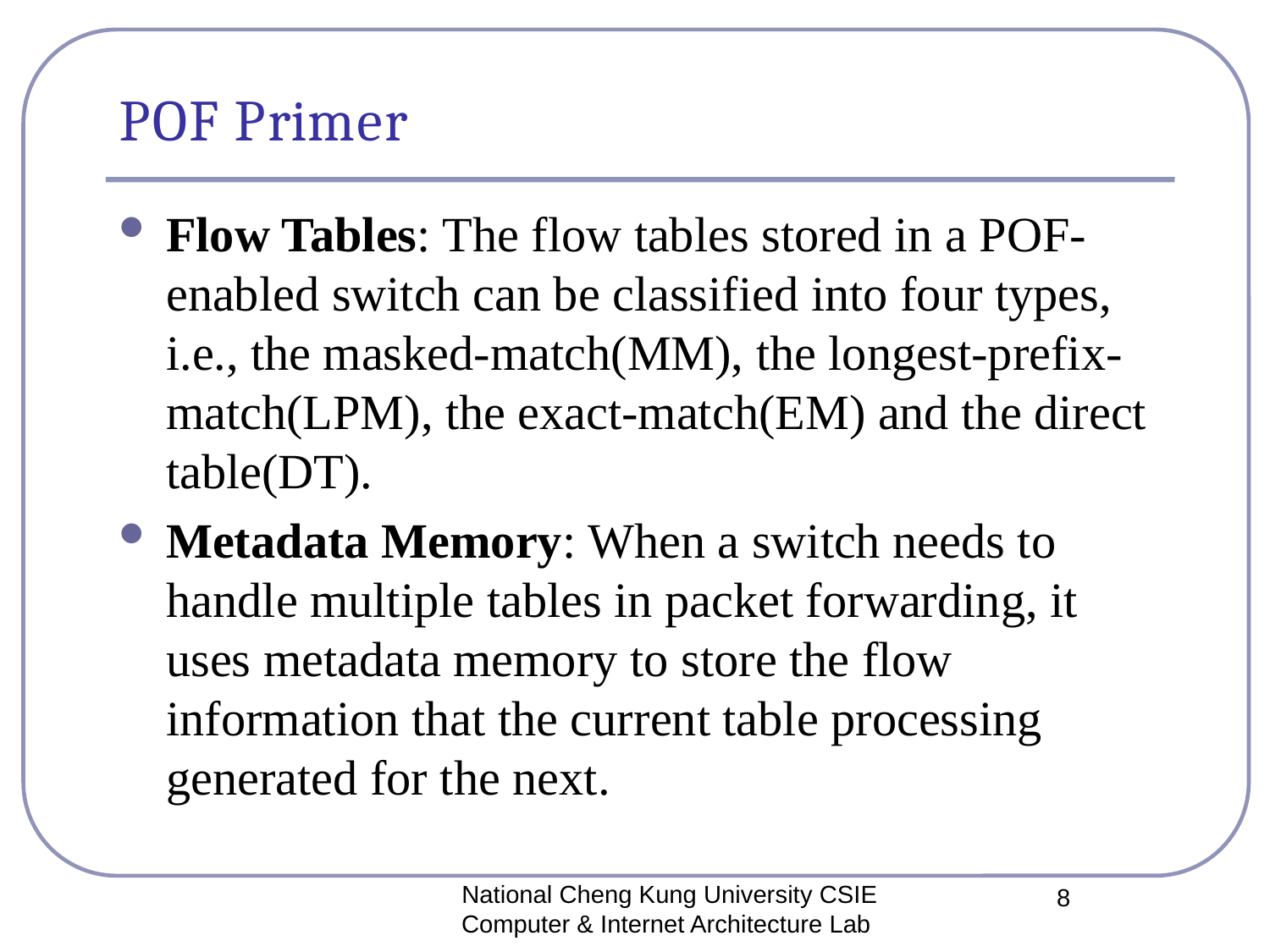

# POF Primer
Flow Tables: The flow tables stored in a POF-enabled switch can be classified into four types, i.e., the masked-match(MM), the longest-prefix-match(LPM), the exact-match(EM) and the direct table(DT).
Metadata Memory: When a switch needs to handle multiple tables in packet forwarding, it uses metadata memory to store the flow information that the current table processing generated for the next.
National Cheng Kung University CSIE Computer & Internet Architecture Lab
8